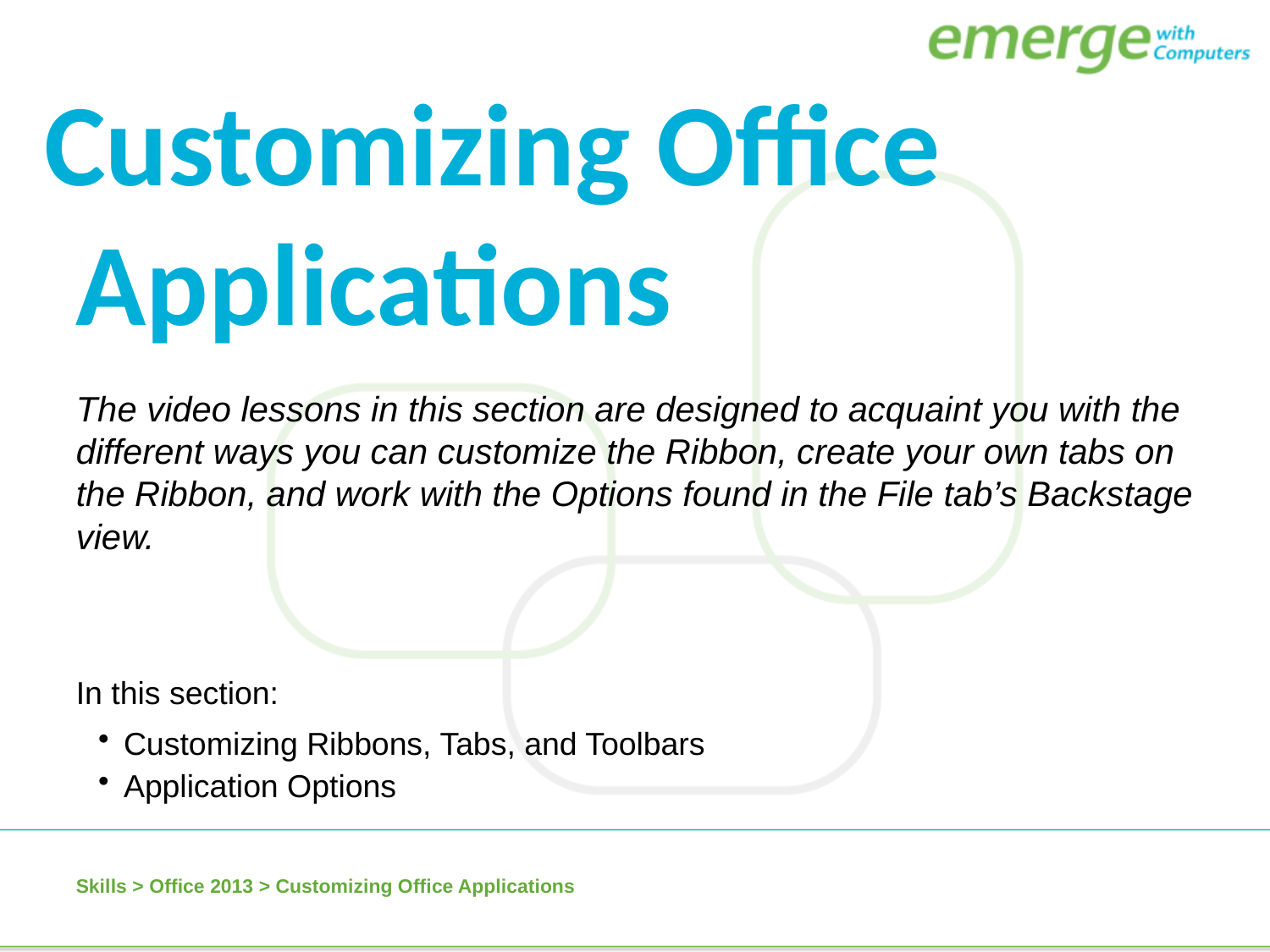

Customizing Office Applications
The video lessons in this section are designed to acquaint you with the different ways you can customize the Ribbon, create your own tabs on the Ribbon, and work with the Options found in the File tab’s Backstage view.
In this section:
Customizing Ribbons, Tabs, and Toolbars
Application Options

Skills > Office 2013 > Customizing Office Applications